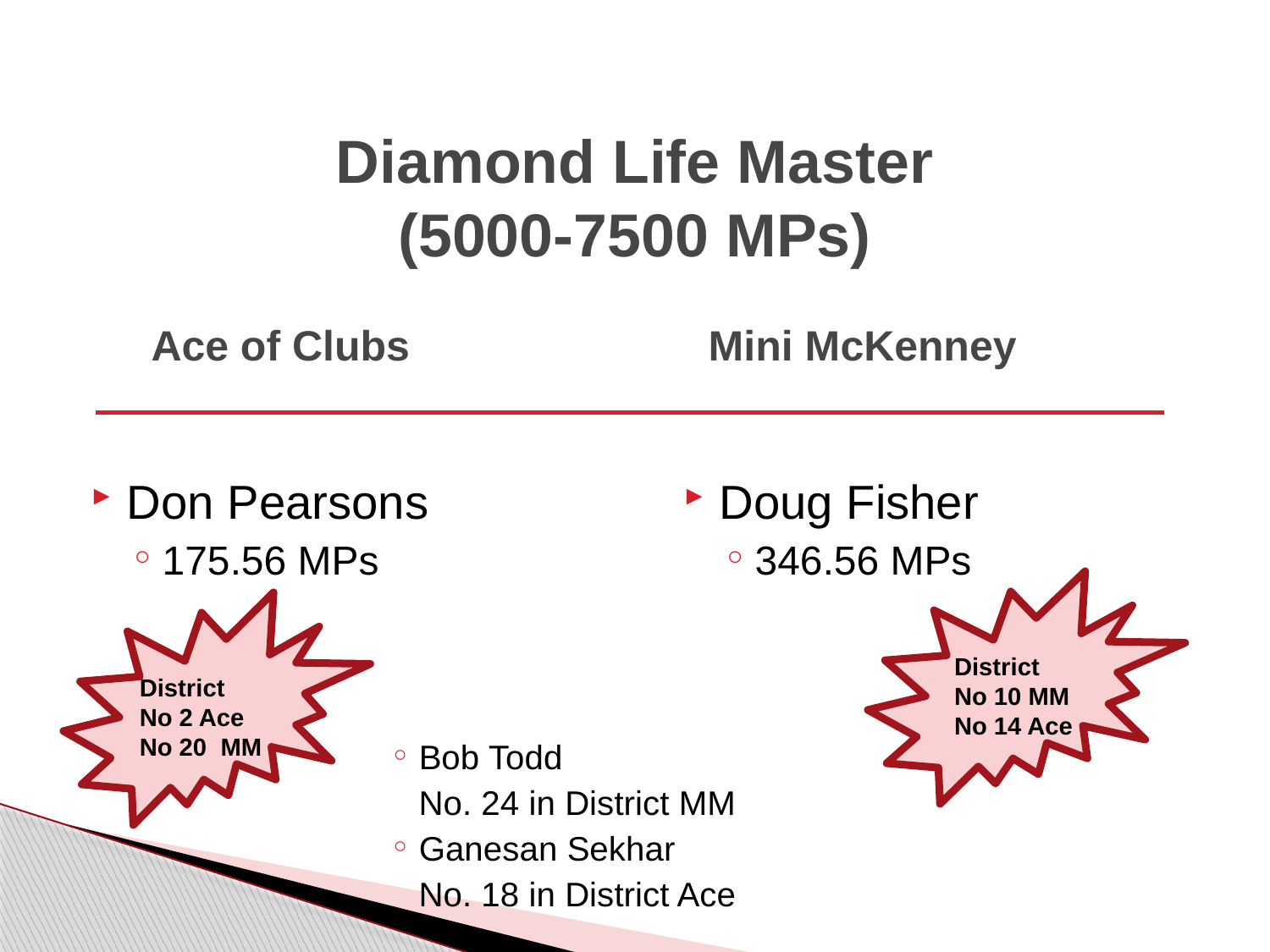

Diamond Life Master
(5000-7500 MPs)
Ace of Clubs
Mini McKenney
Don Pearsons
175.56 MPs
Doug Fisher
346.56 MPs

District
No 10 MM
No 14 Ace
District
No 2 Ace
No 20  MM
Bob Todd
   No. 24 in District MM
Ganesan Sekhar
   No. 18 in District Ace